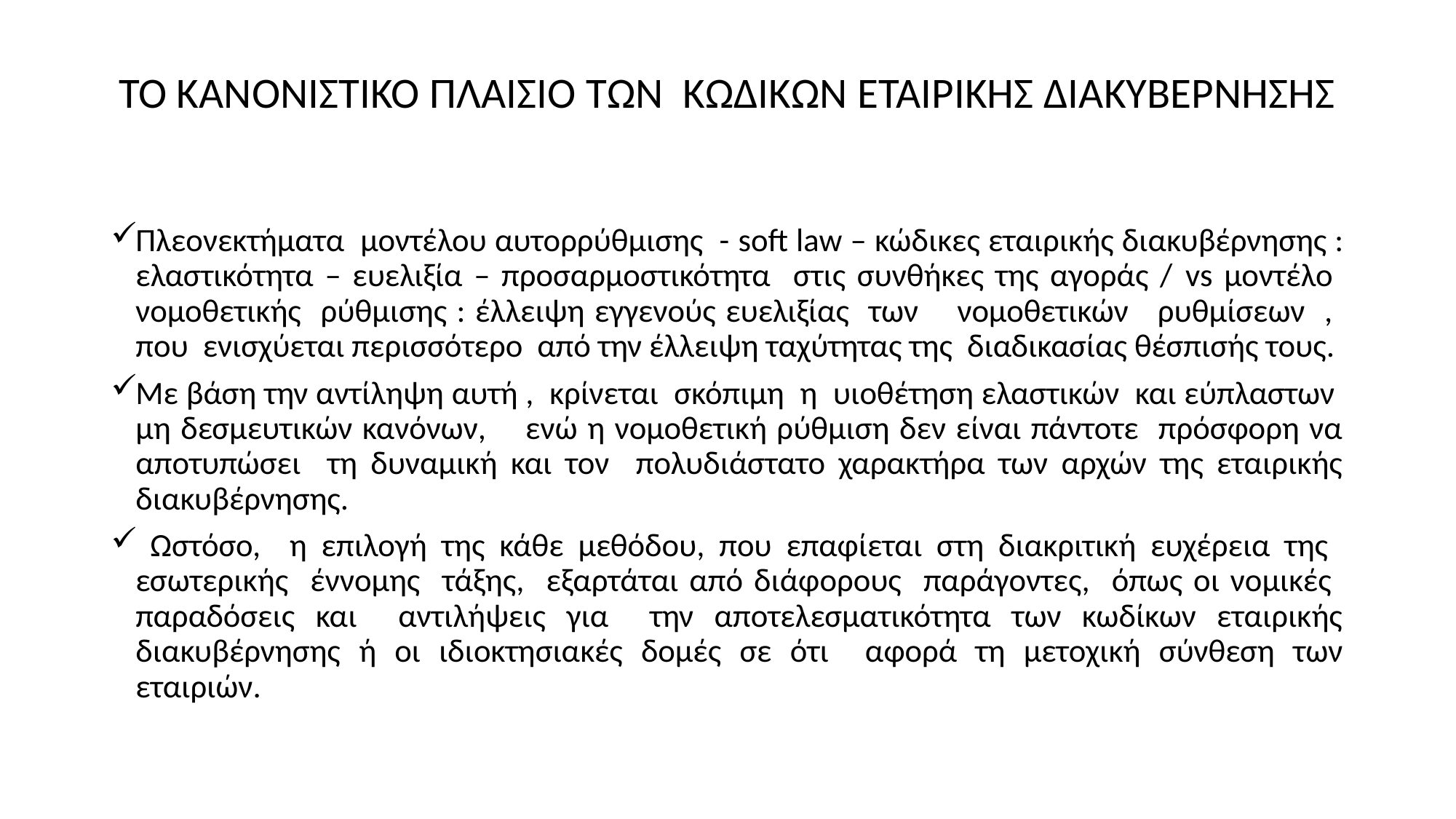

# ΤΟ ΚΑΝΟΝΙΣΤΙΚΟ ΠΛΑΙΣΙΟ ΤΩΝ  ΚΩΔΙΚΩΝ ΕΤΑΙΡΙΚΗΣ ΔΙΑΚΥΒΕΡΝΗΣΗΣ
Πλεονεκτήματα  μοντέλου αυτορρύθμισης  - soft law – κώδικες εταιρικής διακυβέρνησης : ελαστικότητα – ευελιξία – προσαρμοστικότητα  στις συνθήκες της αγοράς / vs μοντέλο  νομοθετικής  ρύθμισης : έλλειψη εγγενούς ευελιξίας  των    νομοθετικών   ρυθμίσεων  ,  που  ενισχύεται περισσότερο  από την έλλειψη ταχύτητας της  διαδικασίας θέσπισής τους.
Με βάση την αντίληψη αυτή ,  κρίνεται  σκόπιμη  η  υιοθέτηση ελαστικών  και εύπλαστων  μη δεσμευτικών κανόνων,    ενώ η νομοθετική ρύθμιση δεν είναι πάντοτε  πρόσφορη να αποτυπώσει  τη δυναμική και τον  πολυδιάστατο χαρακτήρα των αρχών της εταιρικής διακυβέρνησης.
 Ωστόσο,  η επιλογή της κάθε μεθόδου, που επαφίεται στη διακριτική ευχέρεια της  εσωτερικής  έννομης  τάξης,  εξαρτάται από διάφορους  παράγοντες,  όπως οι νομικές  παραδόσεις και  αντιλήψεις για  την αποτελεσματικότητα των κωδίκων εταιρικής διακυβέρνησης ή οι ιδιοκτησιακές δομές σε ότι  αφορά τη μετοχική σύνθεση των εταιριών.